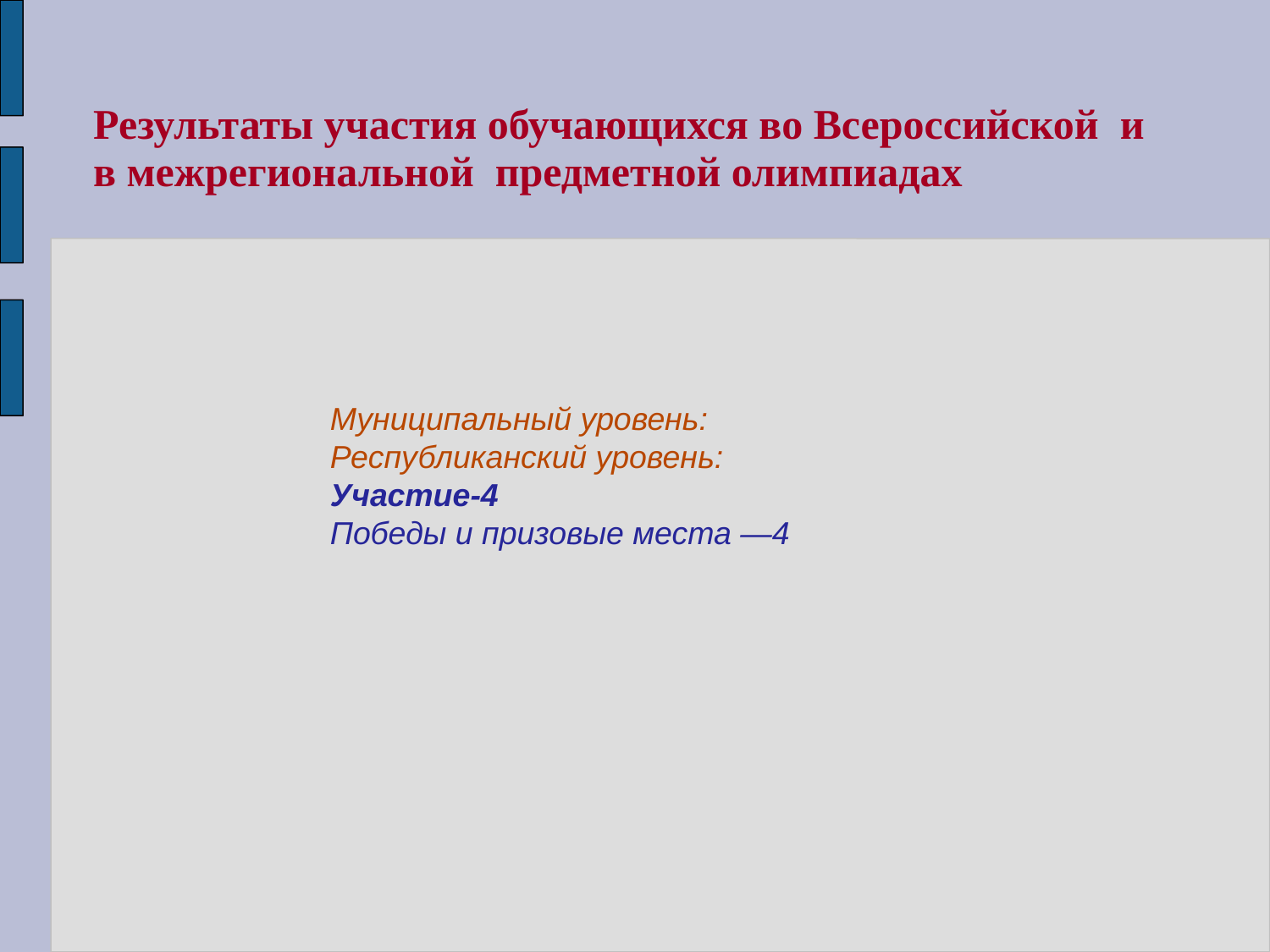

# Результаты участия обучающихся во Всероссийской  и  в межрегиональной  предметной олимпиадах
Муниципальный уровень:
Республиканский уровень:
Участие-4
Победы и призовые места —4